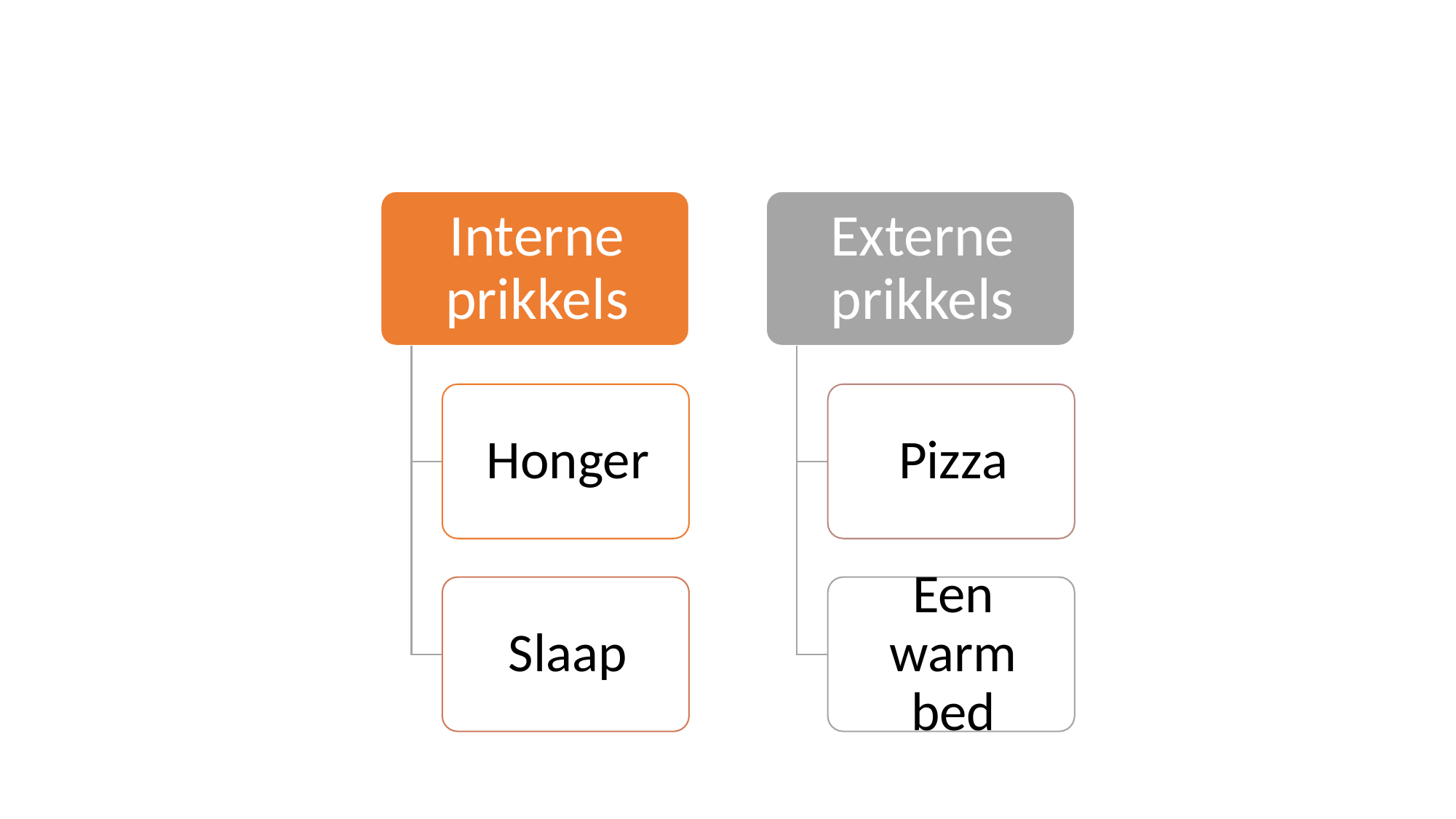

#
Interne prikkels
Honger
Slaap
Externe prikkels
Pizza
Een warm bed